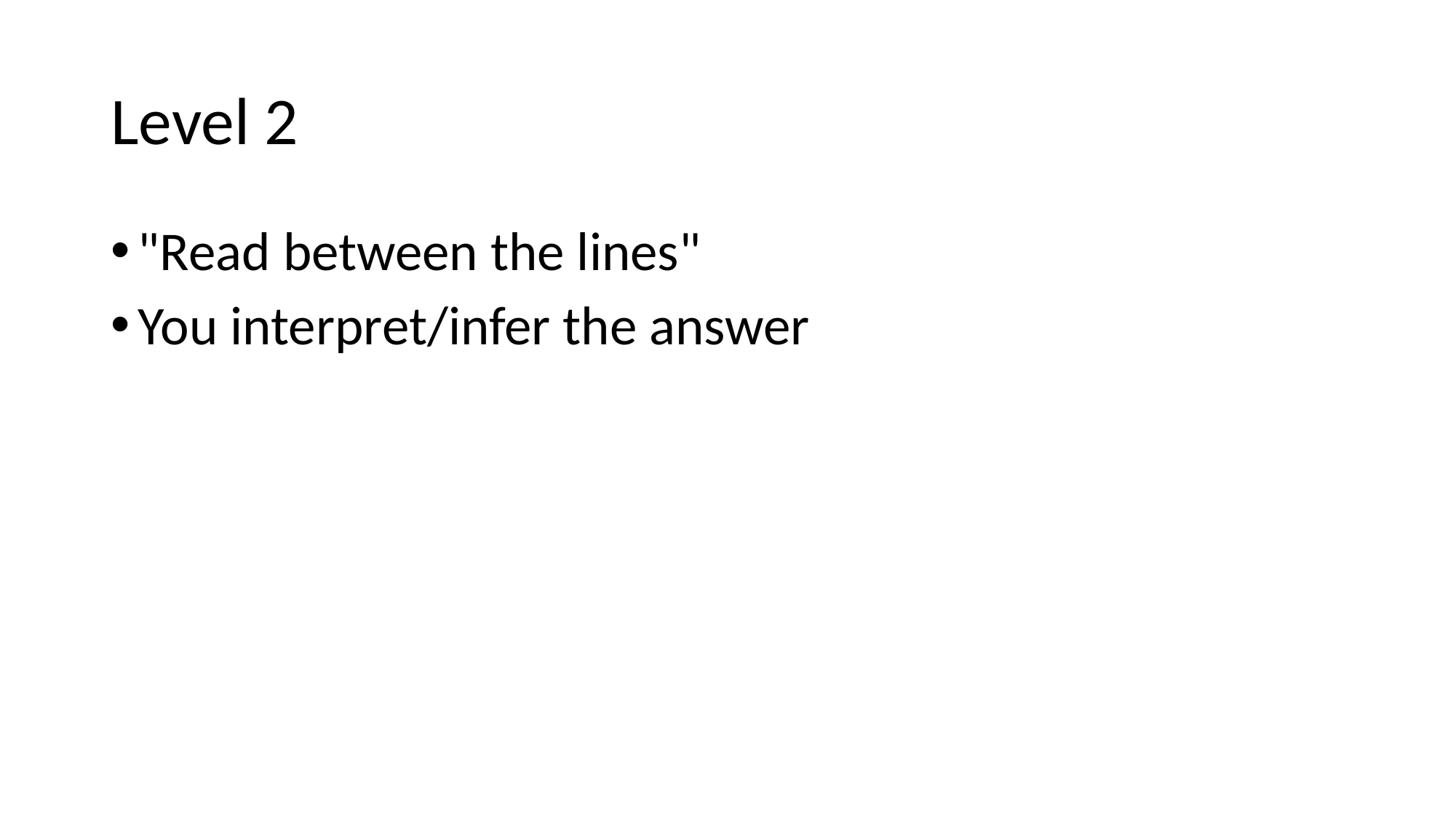

# Level 2
"Read between the lines"
You interpret/infer the answer